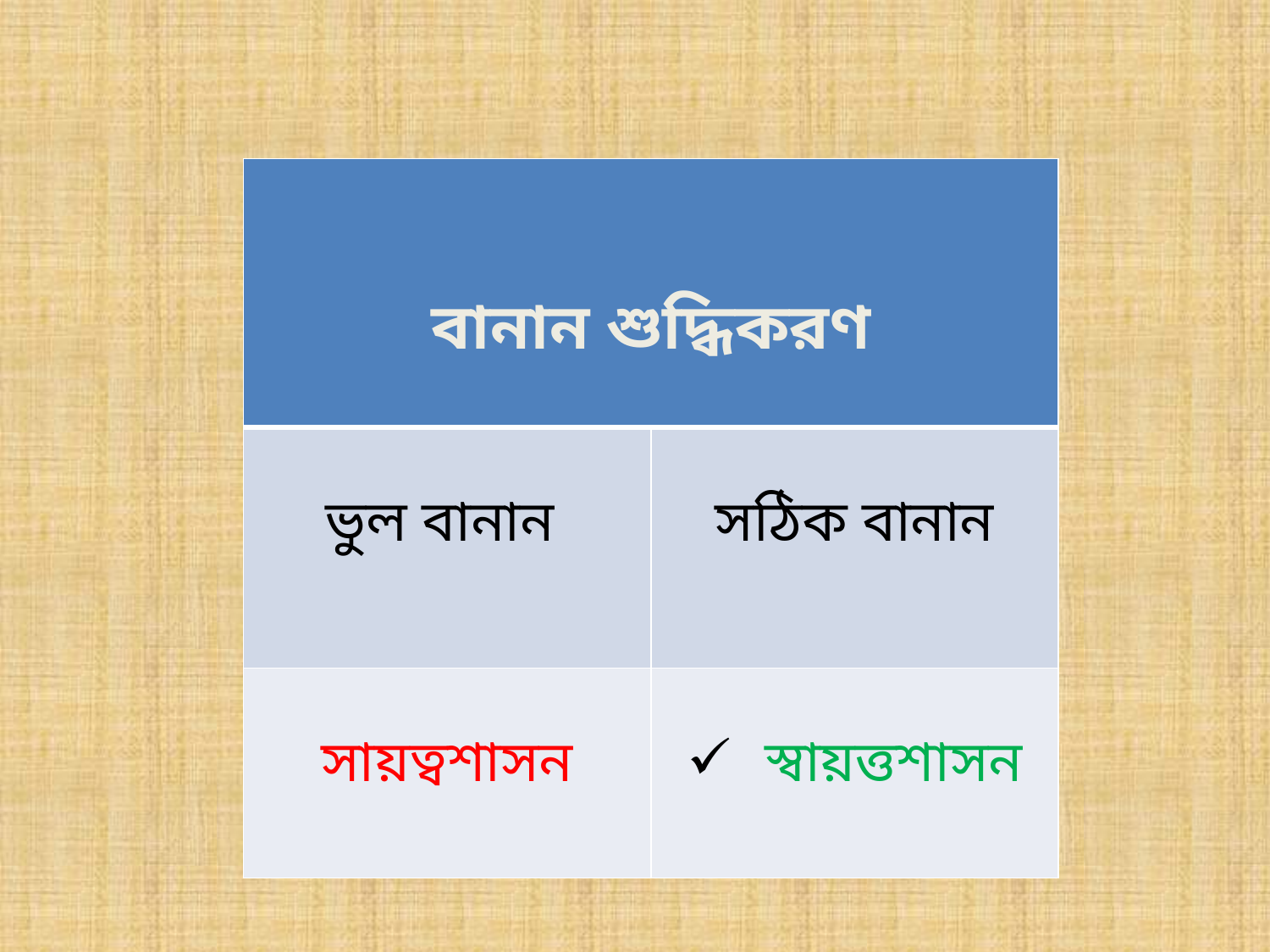

| বানান শুদ্ধিকরণ |  |
| --- | --- |
| ভুল বানান | সঠিক বানান |
| সায়ত্বশাসন | স্বায়ত্তশাসন |
আতিকুর রহমান, সহকারী শিক্ষক
27